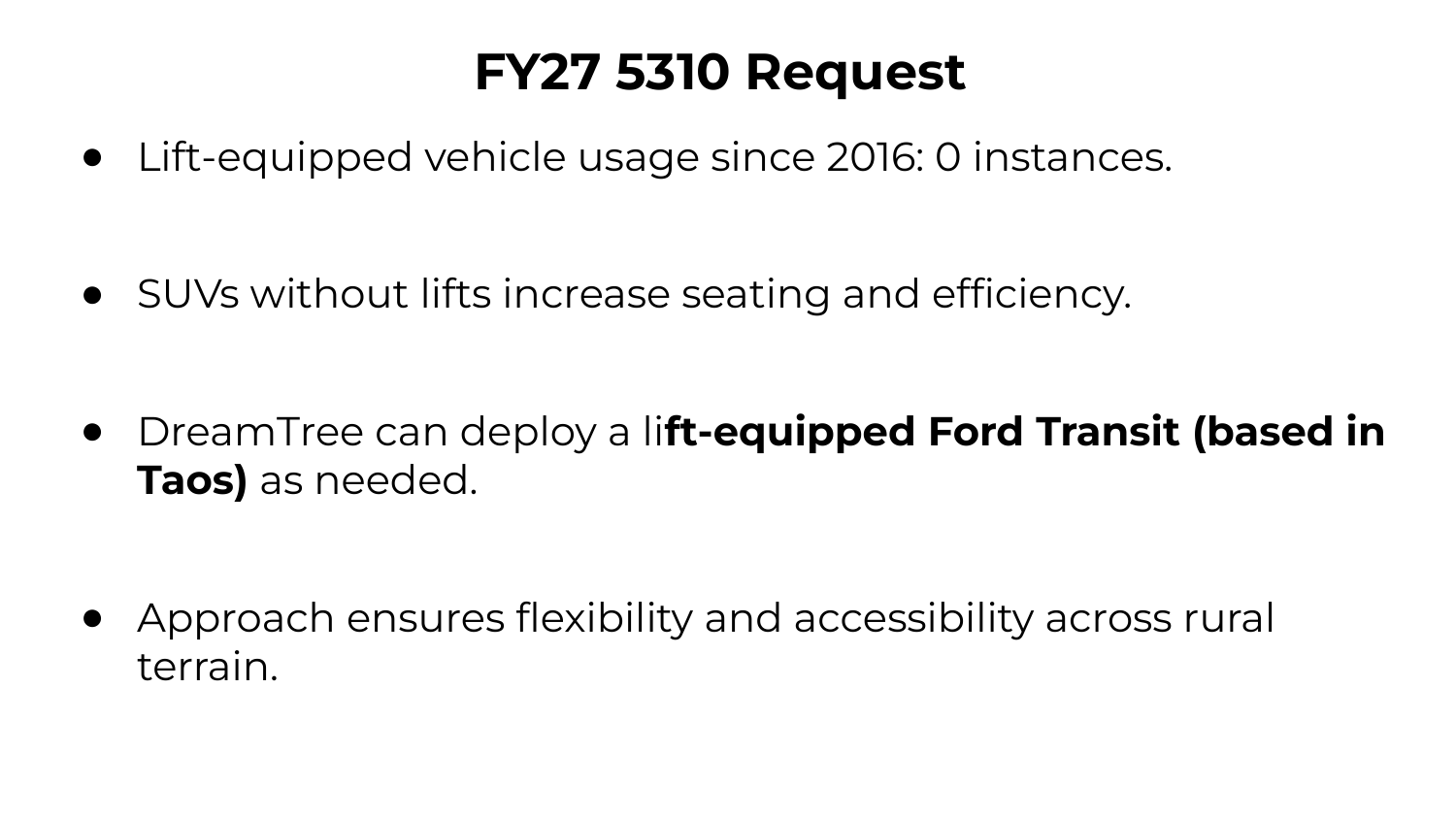

# FY27 5310 Request
Lift-equipped vehicle usage since 2016: 0 instances.

SUVs without lifts increase seating and efficiency.

DreamTree can deploy a lift-equipped Ford Transit (based in Taos) as needed.

Approach ensures flexibility and accessibility across rural terrain.